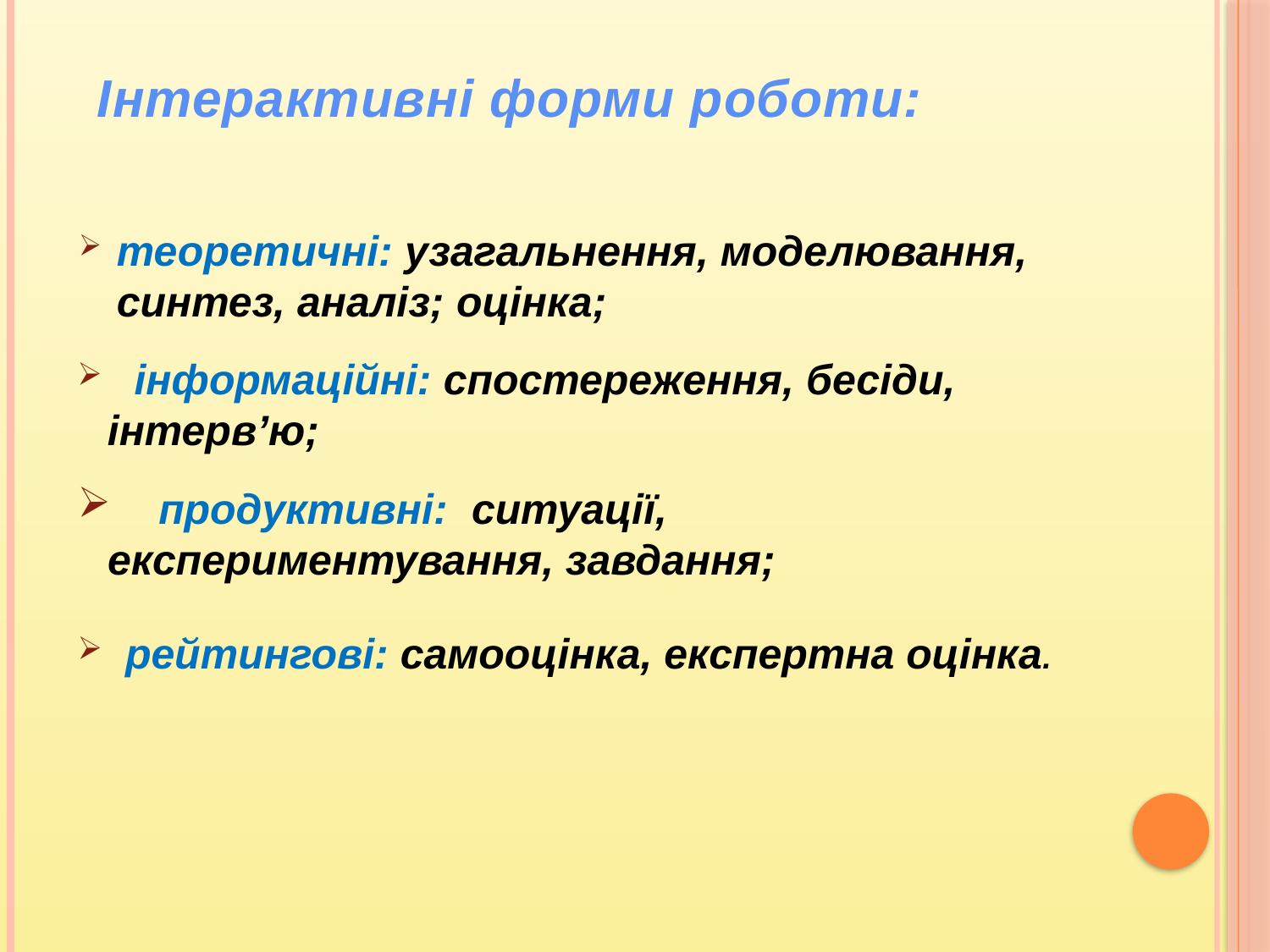

# Інтерактивні форми роботи:

теоретичні: узагальнення, моделювання, синтез, аналіз; оцінка;

   інформаційні: спостереження, бесіди, інтерв’ю;

    продуктивні:  ситуації, експериментування, завдання;

  рейтингові: самооцінка, експертна оцінка.